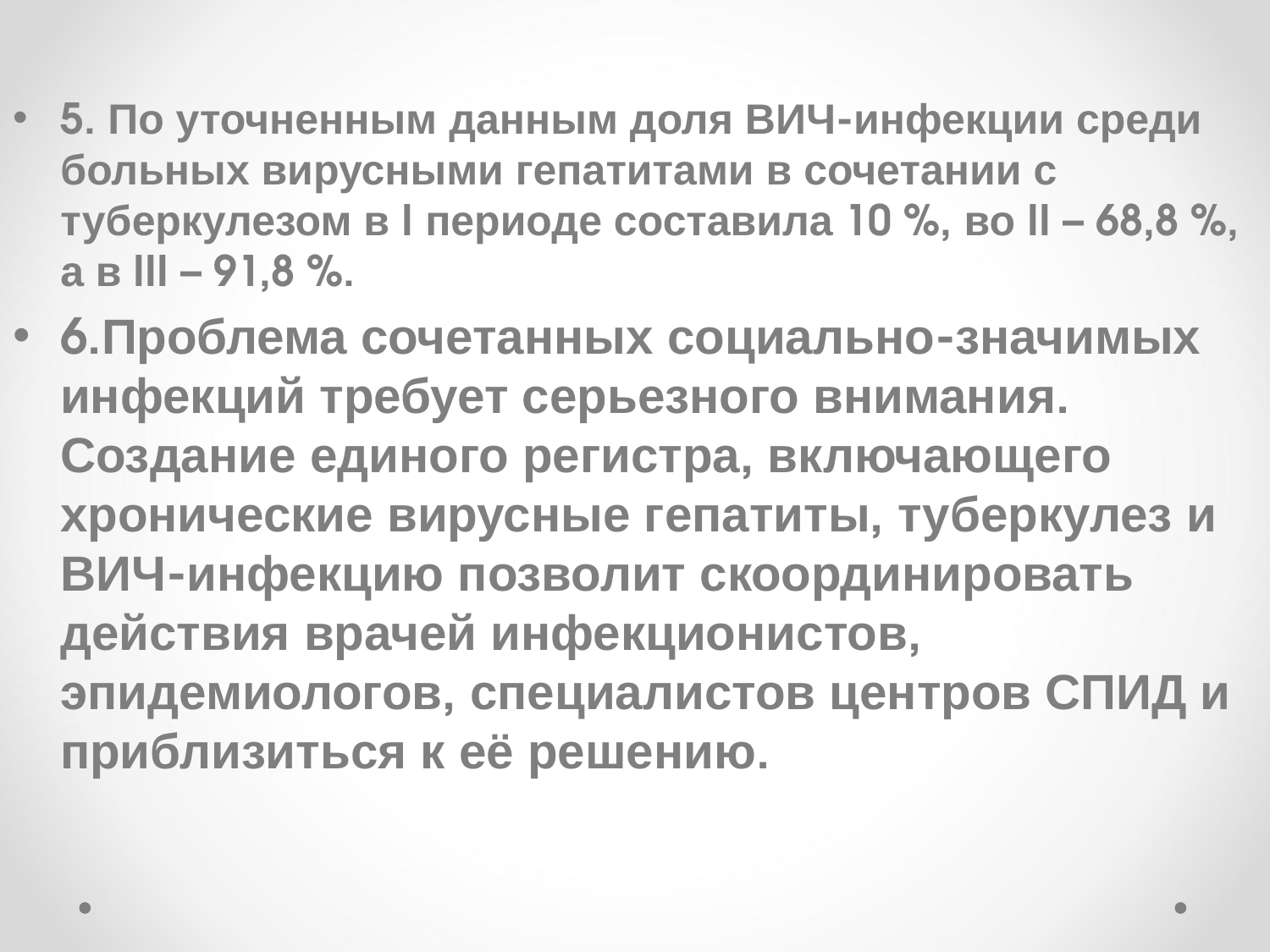

#

5. По уточненным данным доля ВИЧ-инфекции среди больных вирусными гепатитами в сочетании с туберкулезом в I периоде составила 10 %, во II – 68,8 %, а в III – 91,8 %.
6.Проблема сочетанных социально-значимых инфекций требует серьезного внимания. Создание единого регистра, включающего хронические вирусные гепатиты, туберкулез и ВИЧ-инфекцию позволит скоординировать действия врачей инфекционистов,  эпидемиологов, специалистов центров СПИД и приблизиться к её решению.